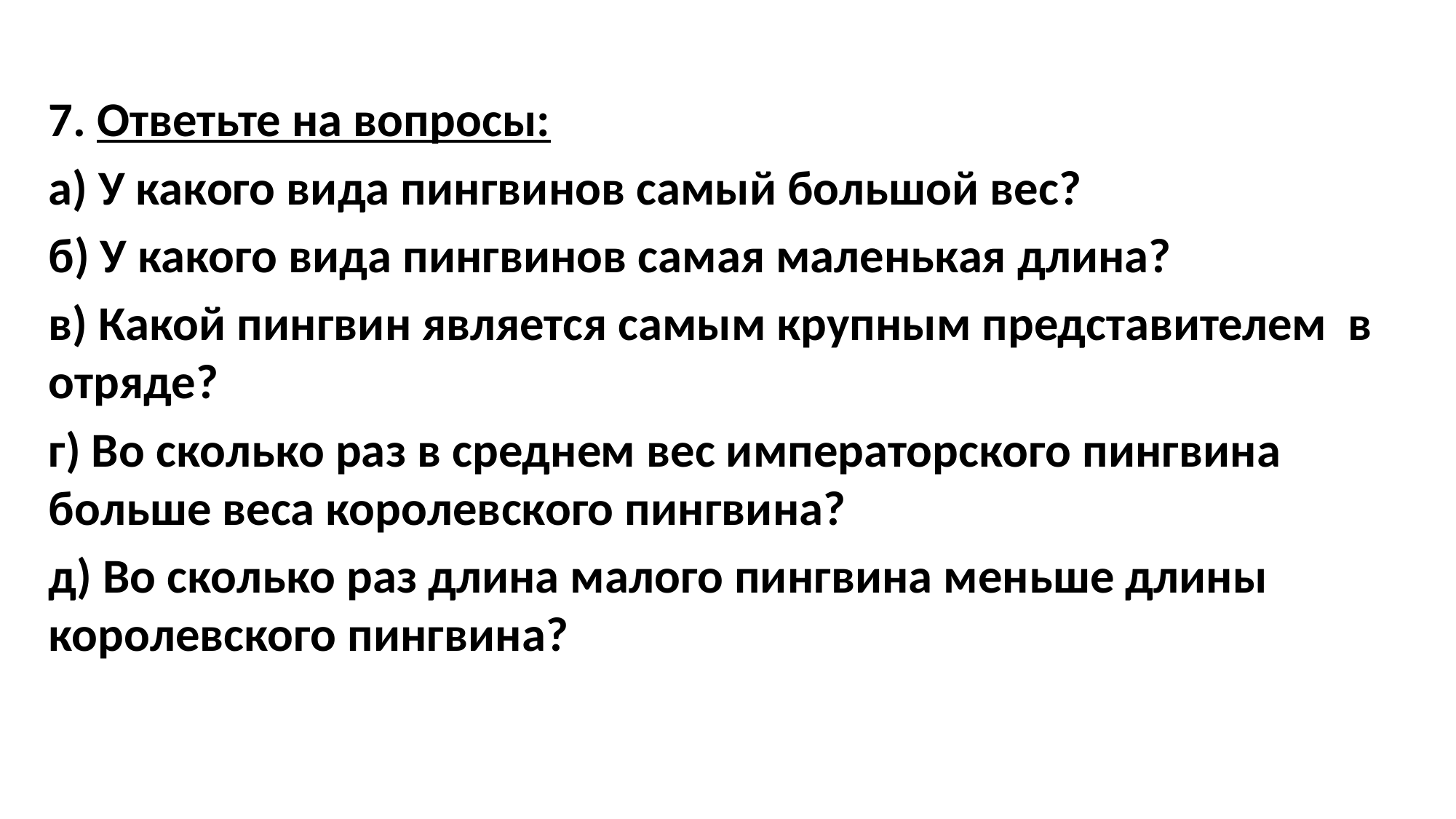

#
7. Ответьте на вопросы:
а) У какого вида пингвинов самый большой вес?
б) У какого вида пингвинов самая маленькая длина?
в) Какой пингвин является самым крупным представителем  в отряде?
г) Во сколько раз в среднем вес императорского пингвина больше веса королевского пингвина?
д) Во сколько раз длина малого пингвина меньше длины королевского пингвина?